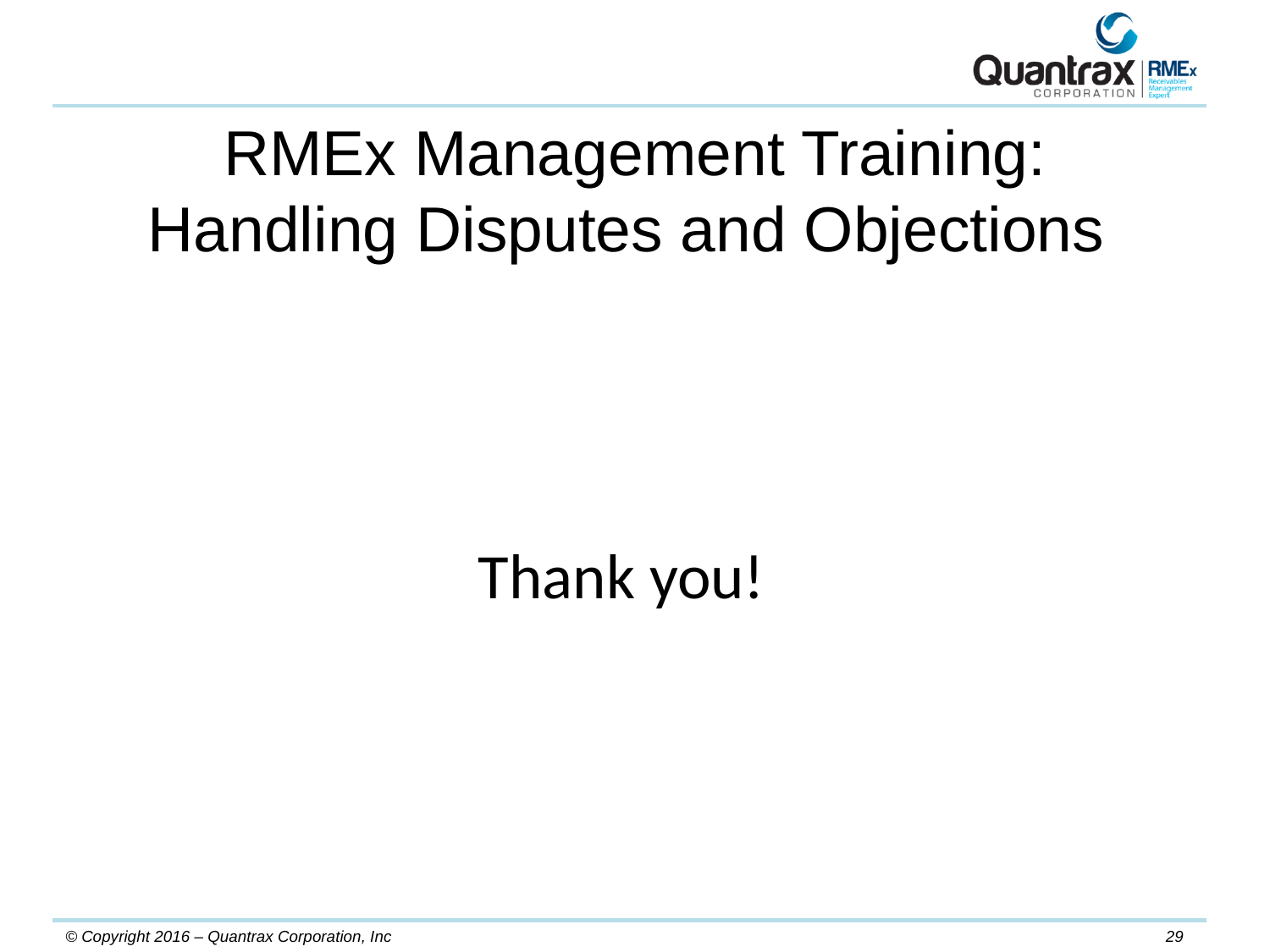

# RMEx Management Training: Handling Disputes and Objections
Thank you!